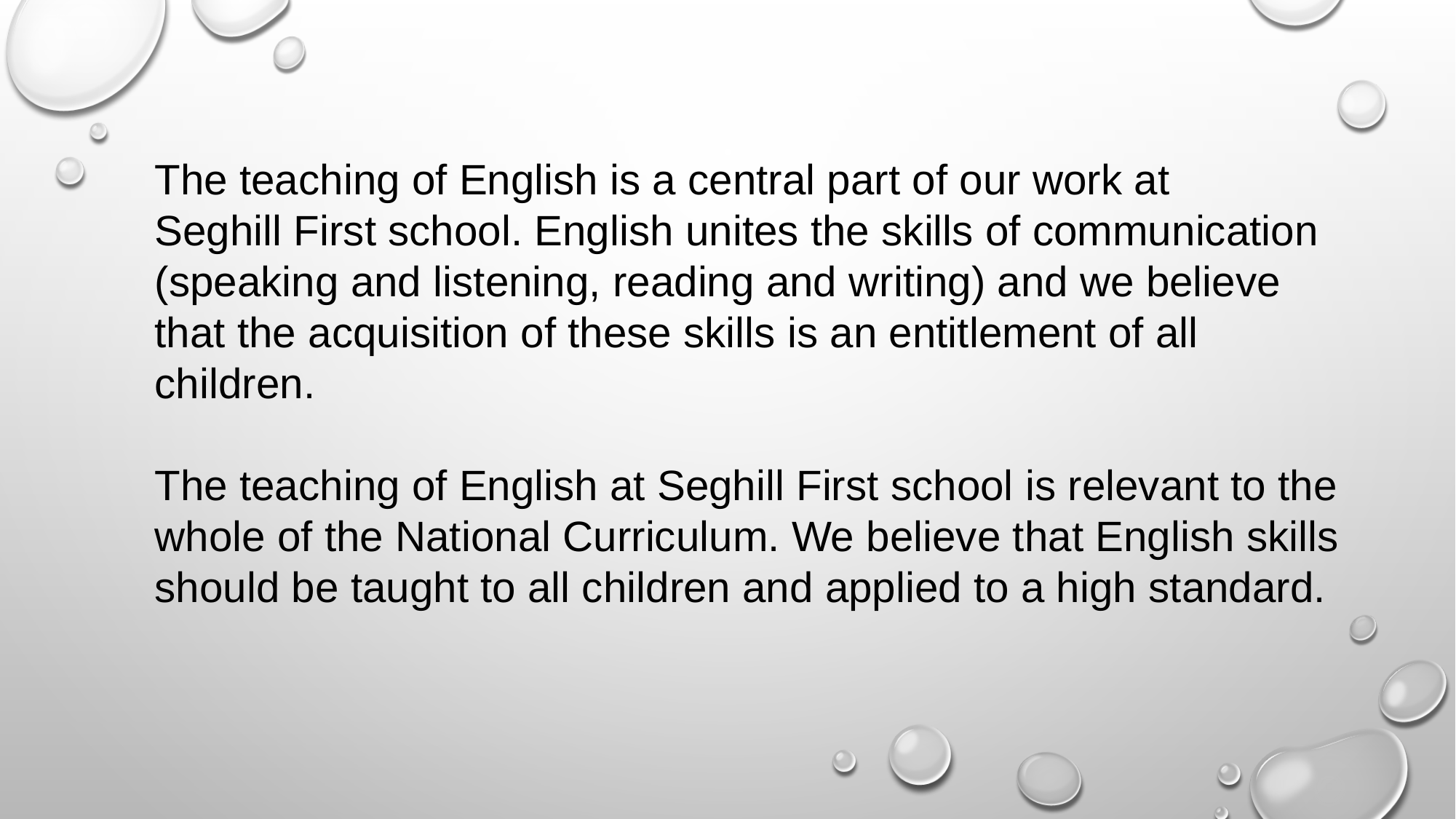

The teaching of English is a central part of our work at
Seghill First school. English unites the skills of communication
(speaking and listening, reading and writing) and we believe that the acquisition of these skills is an entitlement of all children.

The teaching of English at Seghill First school is relevant to the
whole of the National Curriculum. We believe that English skills should be taught to all children and applied to a high standard.